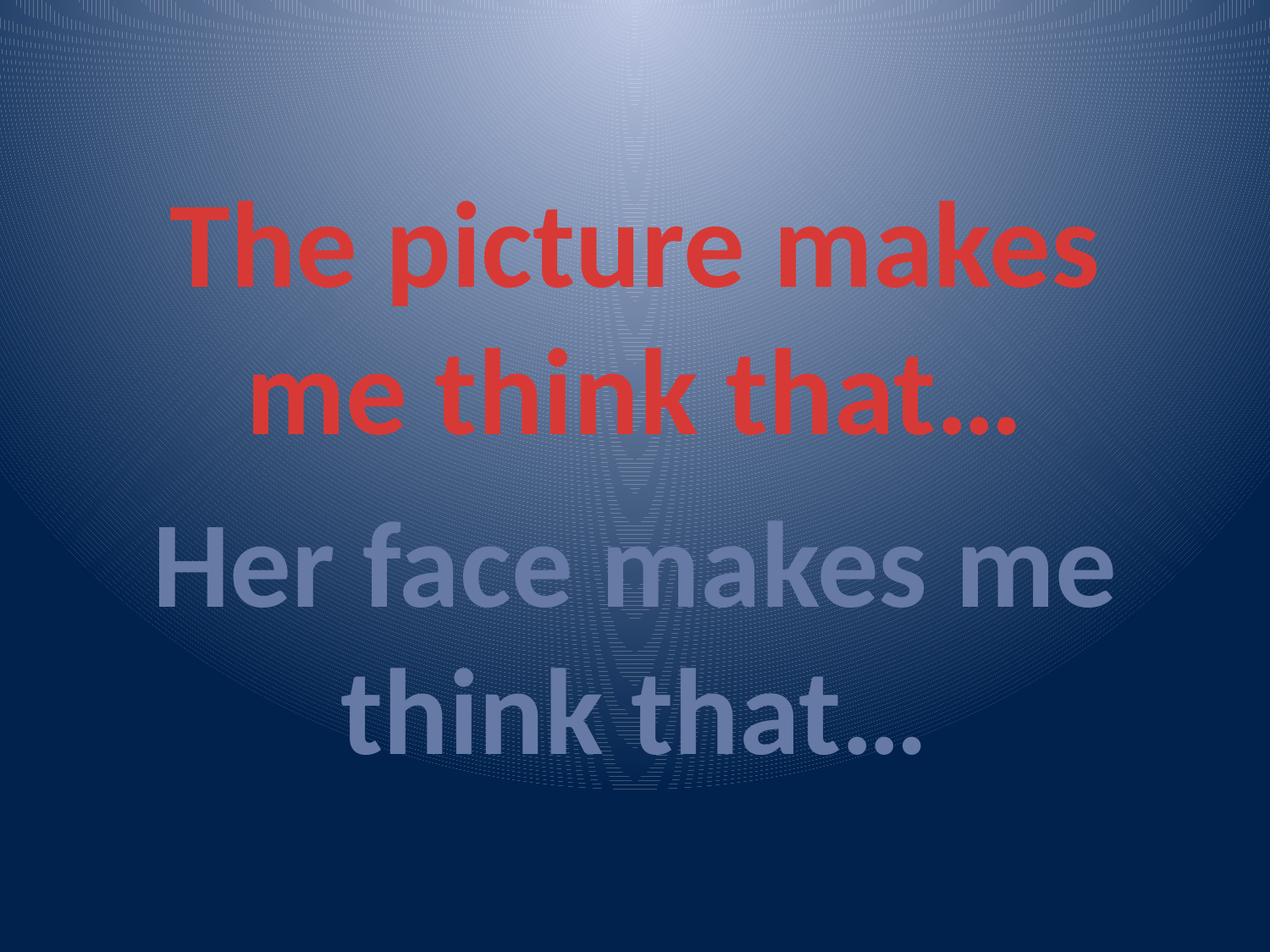

The picture makes me think that…
Her face makes me think that…